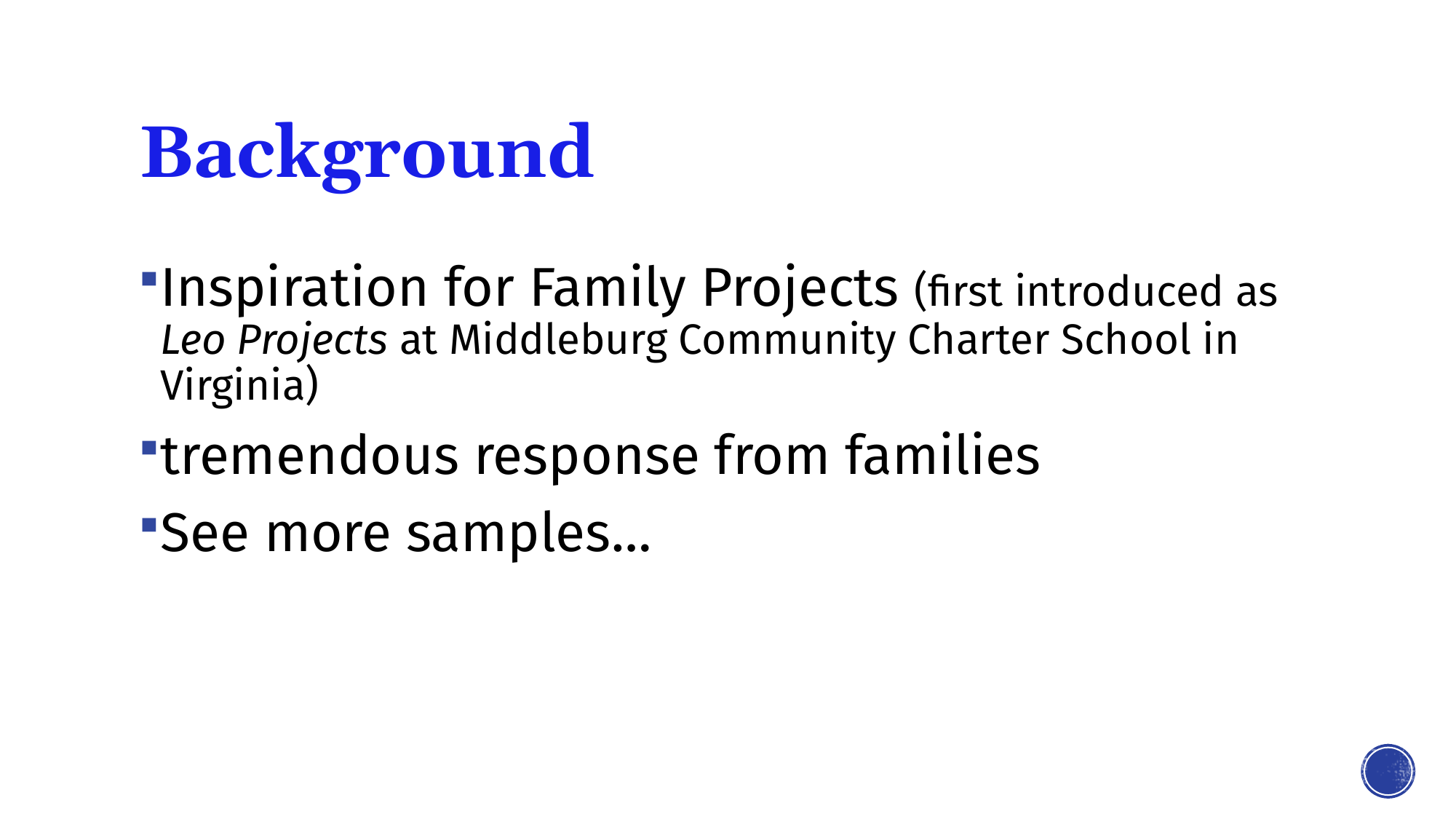

# Background
Inspiration for Family Projects (first introduced as Leo Projects at Middleburg Community Charter School in Virginia)
tremendous response from families
See more samples…